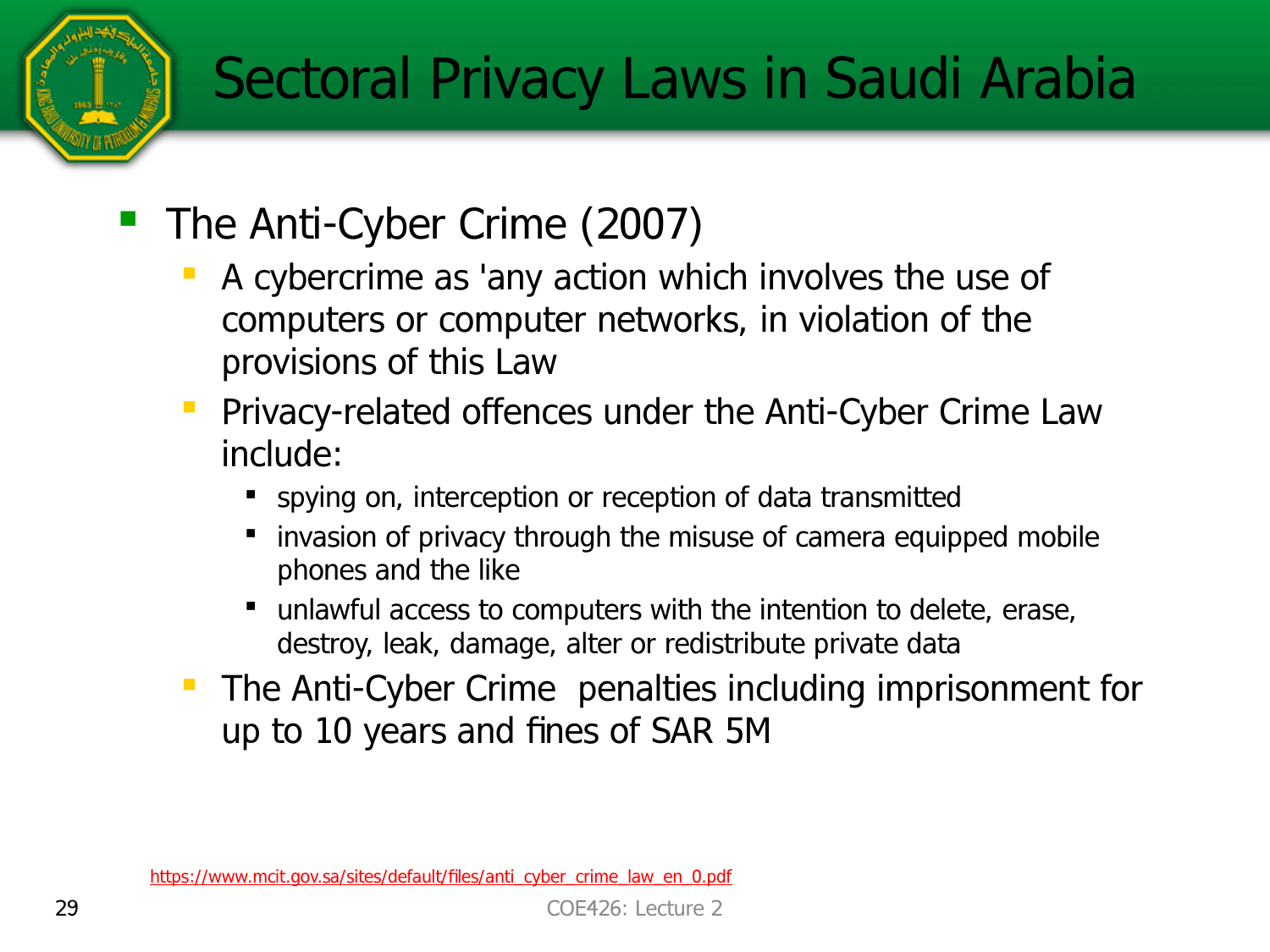

# Sectoral Privacy Laws in Saudi Arabia
The Anti-Cyber Crime (2007)
A cybercrime as 'any action which involves the use of computers or computer networks, in violation of the provisions of this Law
Privacy-related offences under the Anti-Cyber Crime Law include:
spying on, interception or reception of data transmitted
invasion of privacy through the misuse of camera equipped mobile phones and the like
unlawful access to computers with the intention to delete, erase, destroy, leak, damage, alter or redistribute private data
The Anti-Cyber Crime  penalties including imprisonment for up to 10 years and fines of SAR 5M

https://www.mcit.gov.sa/sites/default/files/anti_cyber_crime_law_en_0.pdf
29
COE426: Lecture 2